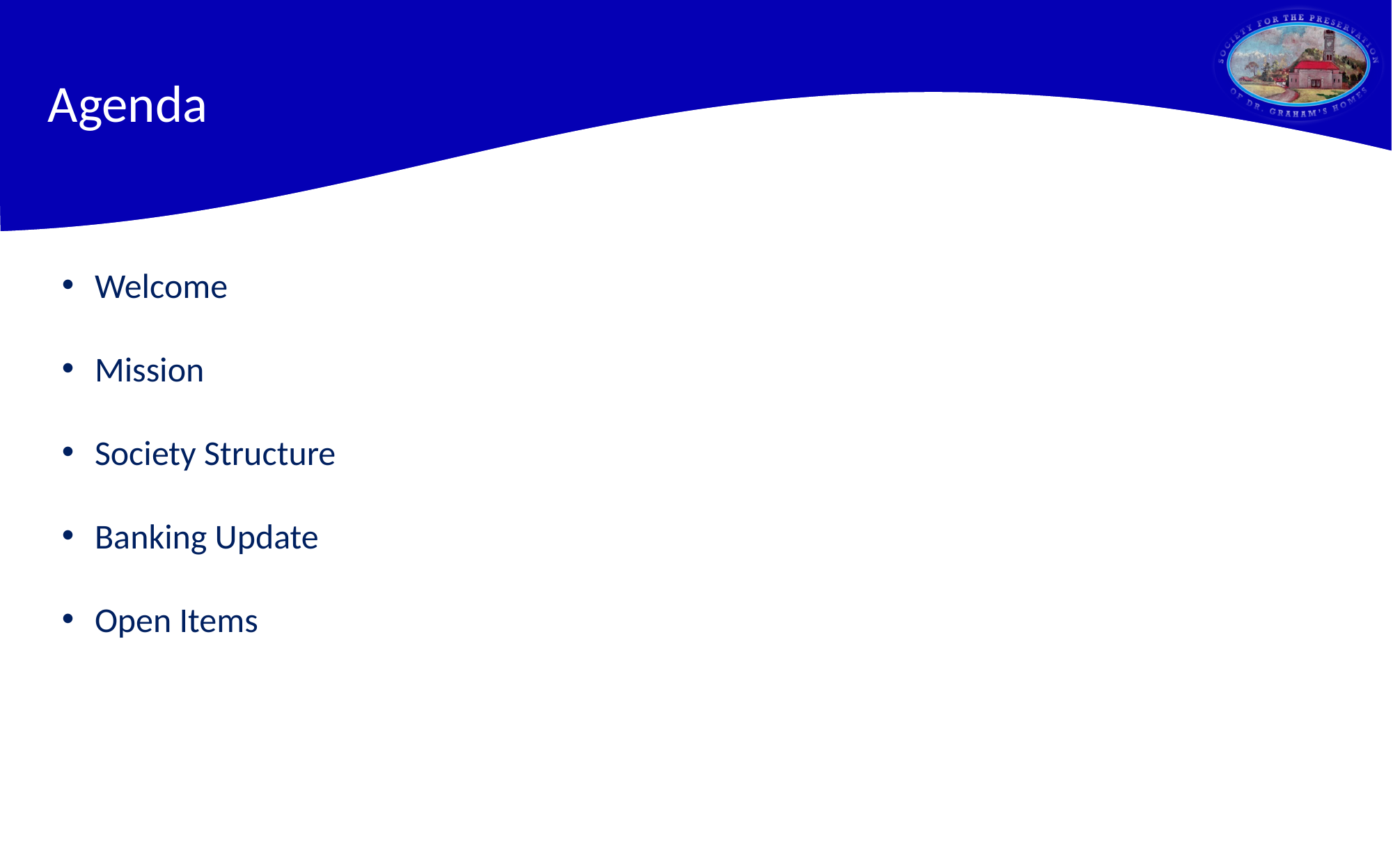

Agenda
Welcome

Mission

Society Structure

Banking Update

Open Items